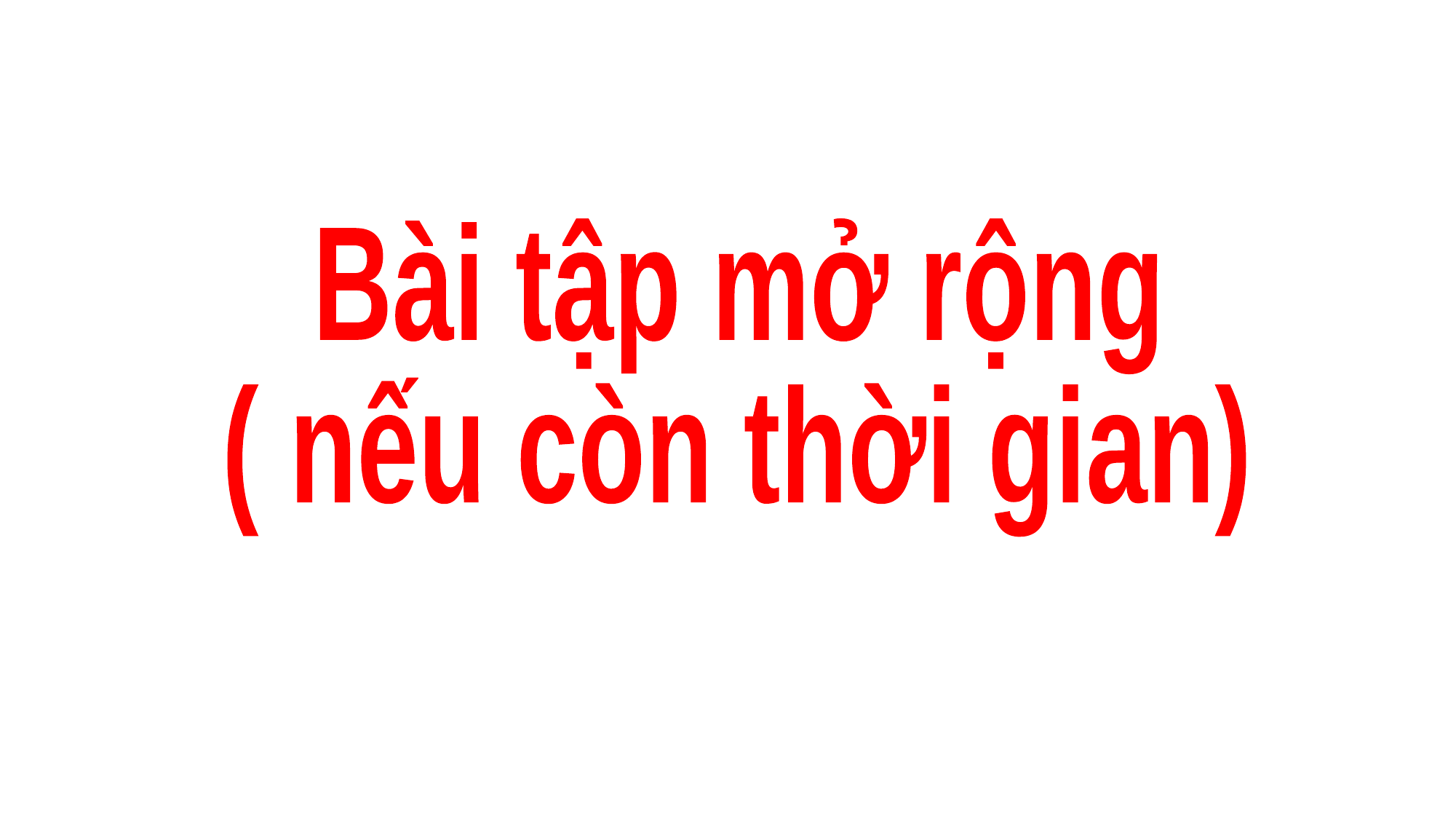

Bài tập mở rộng
( nếu còn thời gian)